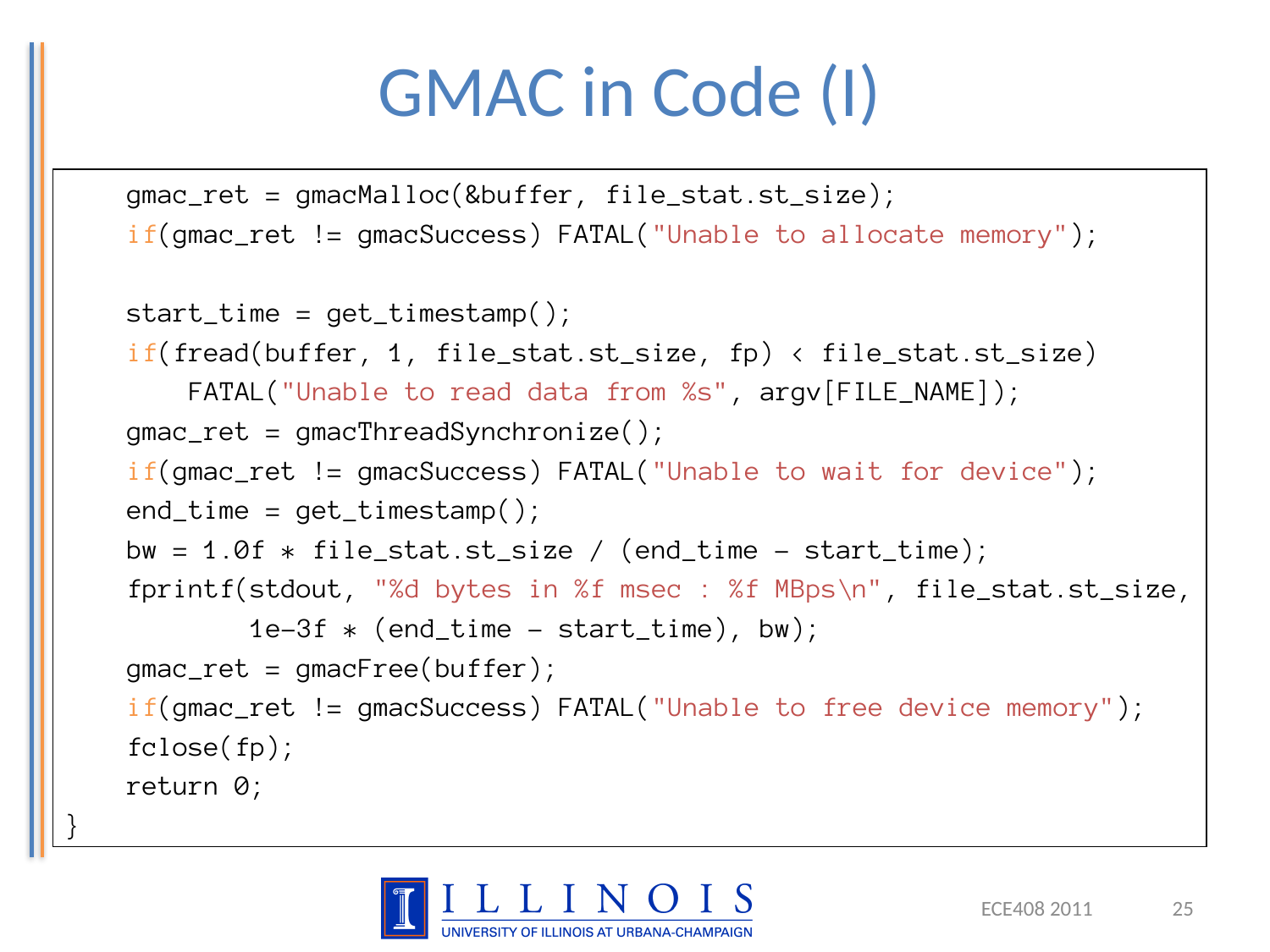

# GMAC in Code (I)
    gmac_ret = gmacMalloc(&buffer, file_stat.st_size);
    if(gmac_ret != gmacSuccess) FATAL("Unable to allocate memory");

    start_time = get_timestamp();
    if(fread(buffer, 1, file_stat.st_size, fp) < file_stat.st_size)
        FATAL("Unable to read data from %s", argv[FILE_NAME]);
    gmac_ret = gmacThreadSynchronize();
    if(gmac_ret != gmacSuccess) FATAL("Unable to wait for device");
    end_time = get_timestamp();
    bw = 1.0f * file_stat.st_size / (end_time - start_time);
    fprintf(stdout, "%d bytes in %f msec : %f MBps\n", file_stat.st_size,
            1e-3f * (end_time - start_time), bw);
    gmac_ret = gmacFree(buffer);
    if(gmac_ret != gmacSuccess) FATAL("Unable to free device memory");
    fclose(fp);
    return 0;
}
ECE408 2011
25